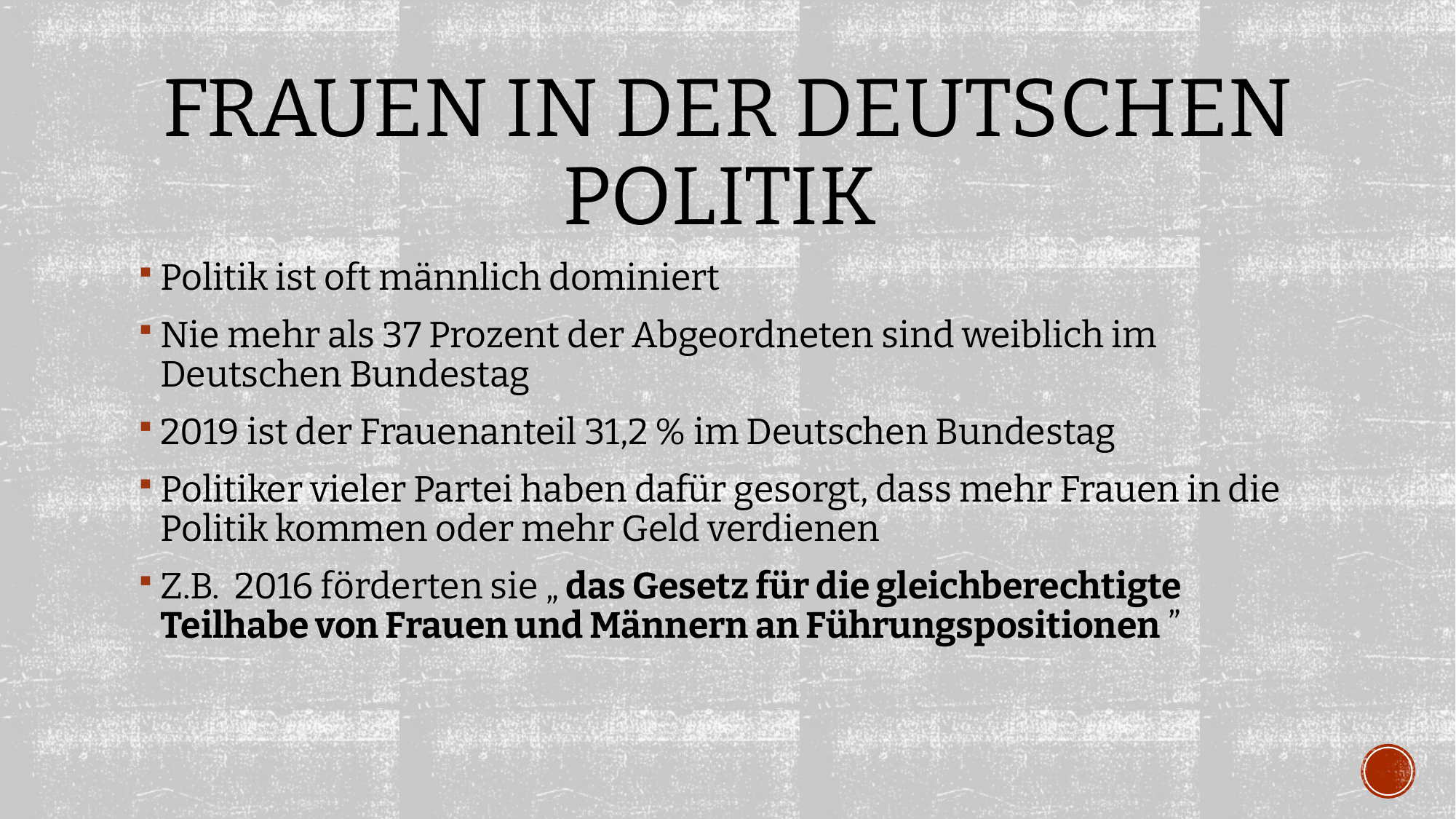

# Frauen in der deutschen Politik
Politik ist oft männlich dominiert
Nie mehr als 37 Prozent der Abgeordneten sind weiblich im Deutschen Bundestag
2019 ist der Frauenanteil 31,2 % im Deutschen Bundestag
Politiker vieler Partei haben dafür gesorgt, dass mehr Frauen in die Politik kommen oder mehr Geld verdienen
Z.B.  2016 förderten sie „ das Gesetz für die gleichberechtigte Teilhabe von Frauen und Männern an Führungspositionen ”